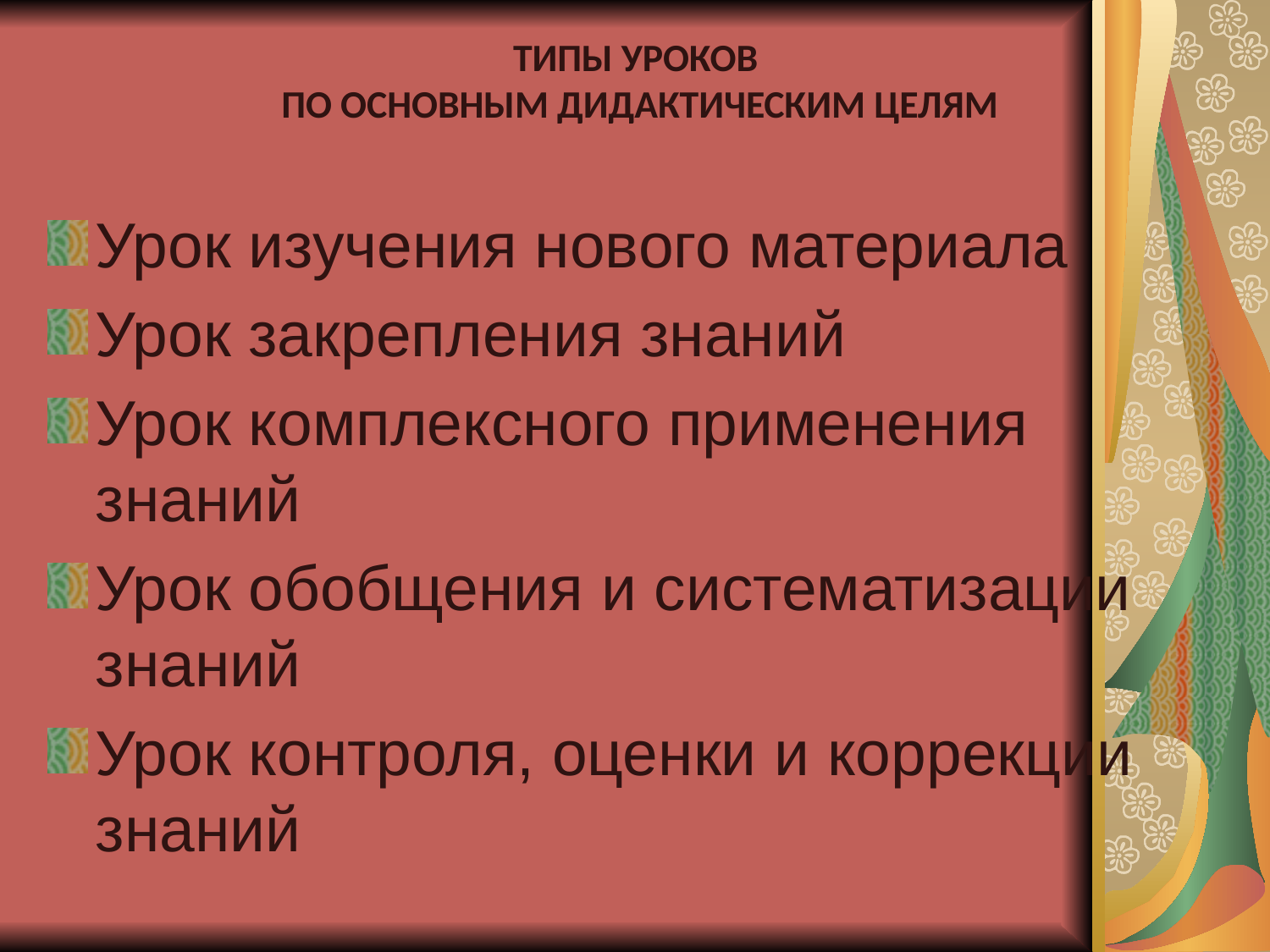

ТИПЫ УРОКОВ
ПО ОСНОВНЫМ ДИДАКТИЧЕСКИМ ЦЕЛЯМ
Урок изучения нового материала
Урок закрепления знаний
Урок комплексного применения знаний
Урок обобщения и систематизации знаний
Урок контроля, оценки и коррекции знаний